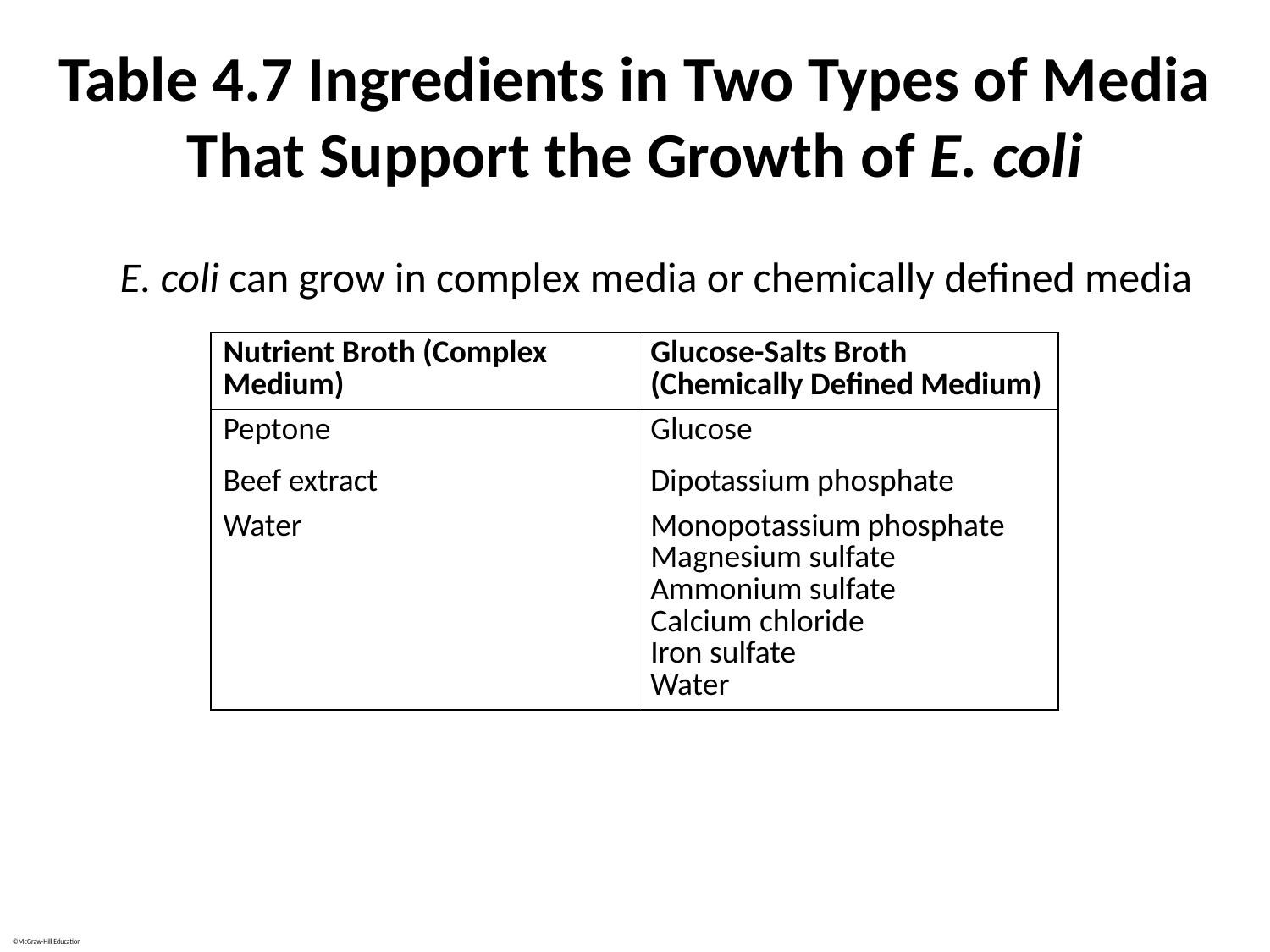

# Table 4.7 Ingredients in Two Types of Media That Support the Growth of E. coli
E. coli can grow in complex media or chemically defined media
| Nutrient Broth (Complex Medium) | Glucose-Salts Broth (Chemically Defined Medium) |
| --- | --- |
| Peptone | Glucose |
| Beef extract | Dipotassium phosphate |
| Water | Monopotassium phosphate Magnesium sulfate Ammonium sulfate Calcium chloride Iron sulfate Water |